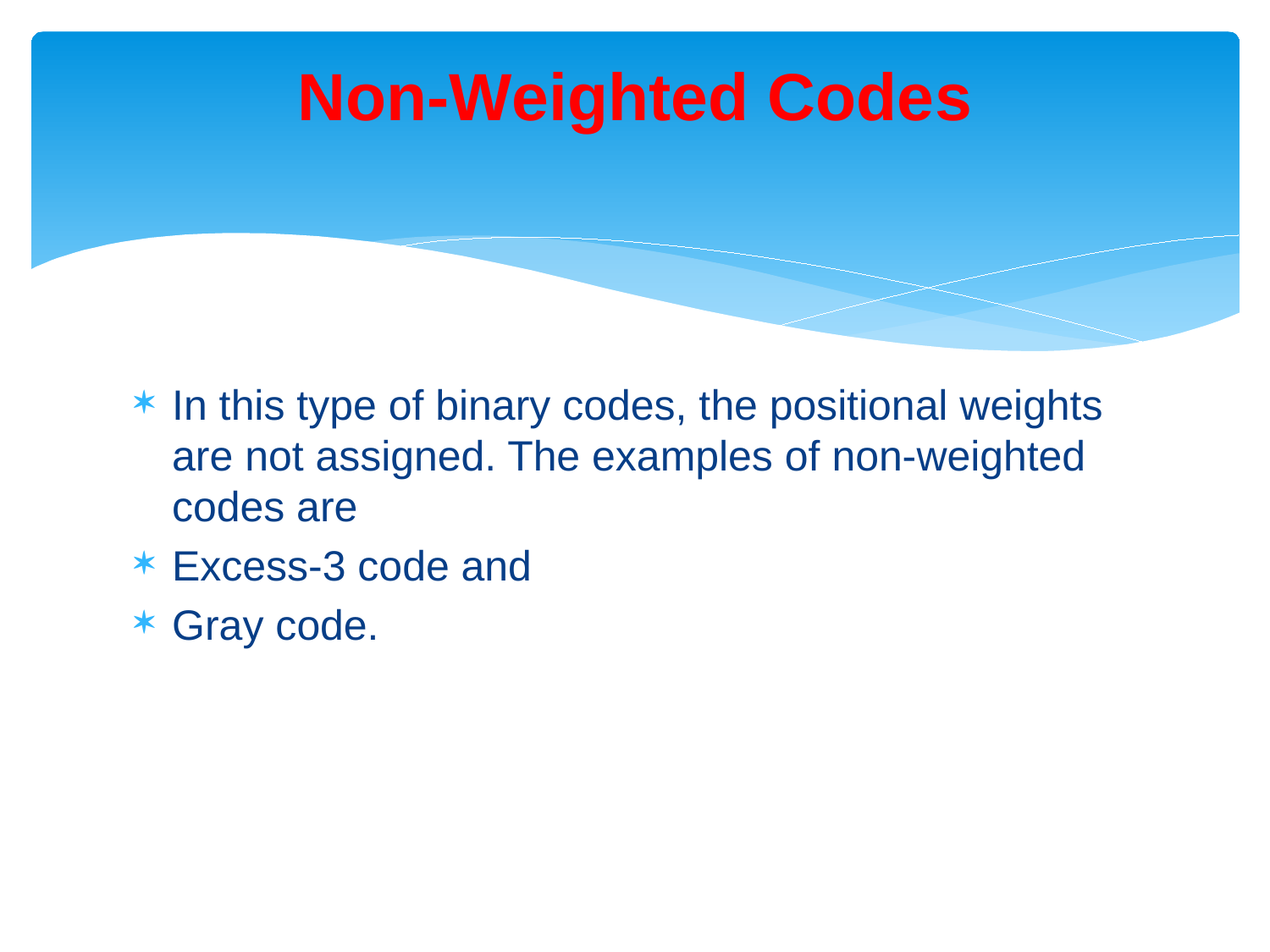

# Non-Weighted Codes
In this type of binary codes, the positional weights are not assigned. The examples of non-weighted codes are
Excess-3 code and
Gray code.